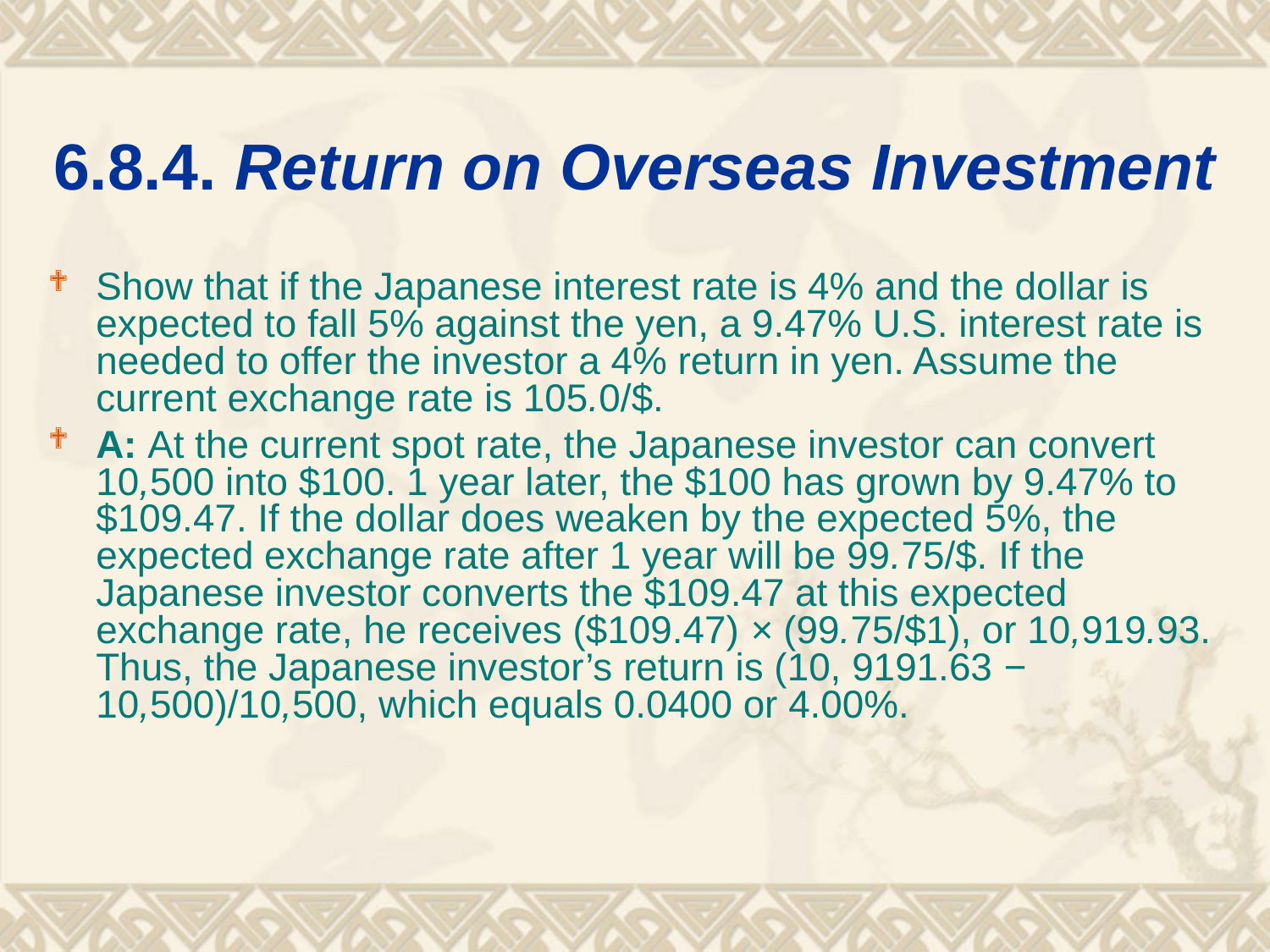

# 6.8.4. Return on Overseas Investment
Show that if the Japanese interest rate is 4% and the dollar is expected to fall 5% against the yen, a 9.47% U.S. interest rate is needed to offer the investor a 4% return in yen. Assume the current exchange rate is 105.0/$.
A: At the current spot rate, the Japanese investor can convert 10,500 into $100. 1 year later, the $100 has grown by 9.47% to $109.47. If the dollar does weaken by the expected 5%, the expected exchange rate after 1 year will be 99.75/$. If the Japanese investor converts the $109.47 at this expected exchange rate, he receives ($109.47) × (99.75/$1), or 10,919.93. Thus, the Japanese investor’s return is (10, 9191.63 − 10,500)/10,500, which equals 0.0400 or 4.00%.
140